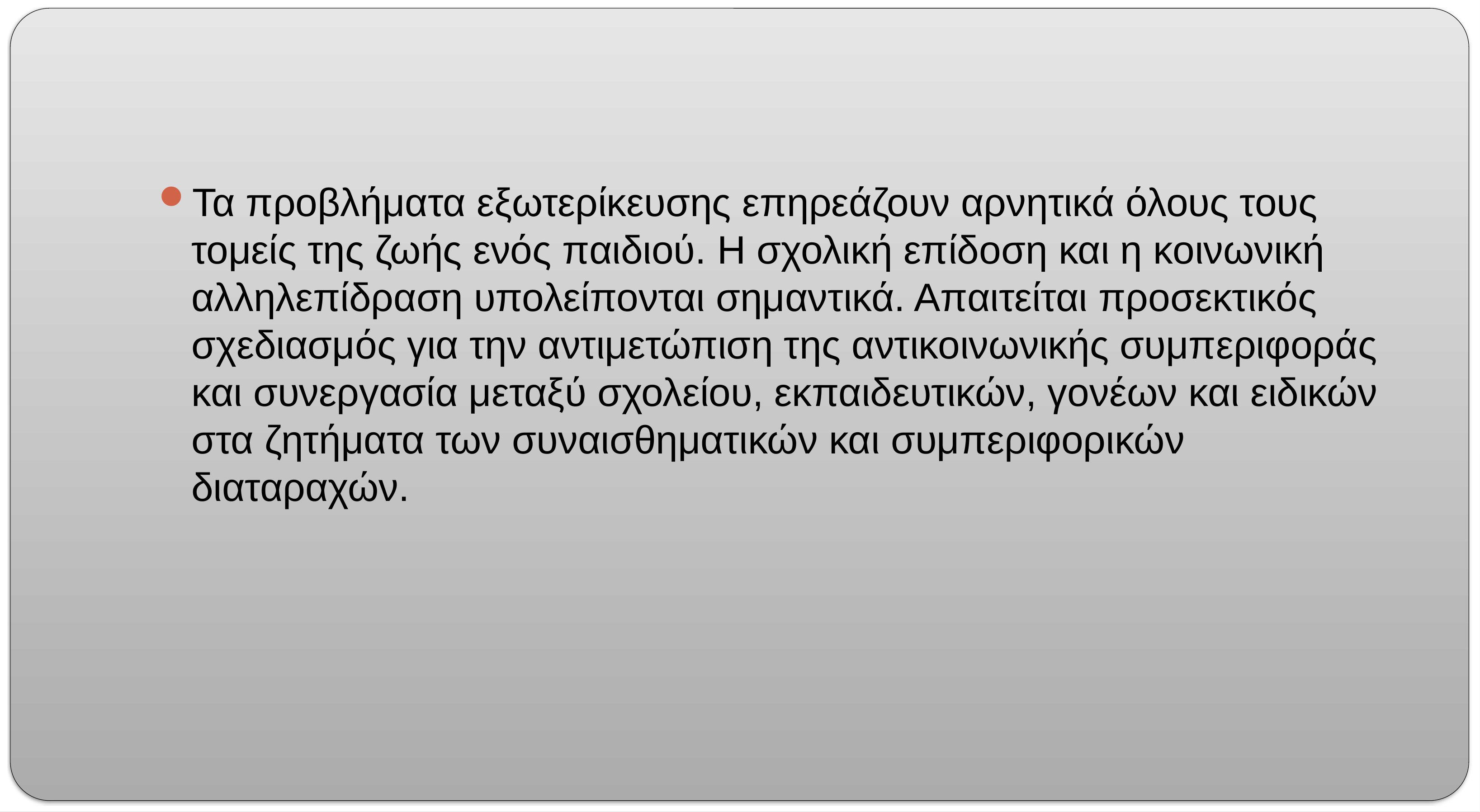

#
Τα προβλήματα εξωτερίκευσης επηρεάζουν αρνητικά όλους τους τομείς της ζωής ενός παιδιού. Η σχολική επίδοση και η κοινωνική αλληλεπίδραση υπολείπονται σημαντικά. Απαιτείται προσεκτικός σχεδιασμός για την αντιμετώπιση της αντικοινωνικής συμπεριφοράς και συνεργασία μεταξύ σχολείου, εκπαιδευτικών, γονέων και ειδικών στα ζητήματα των συναισθηματικών και συμπεριφορικών διαταραχών.